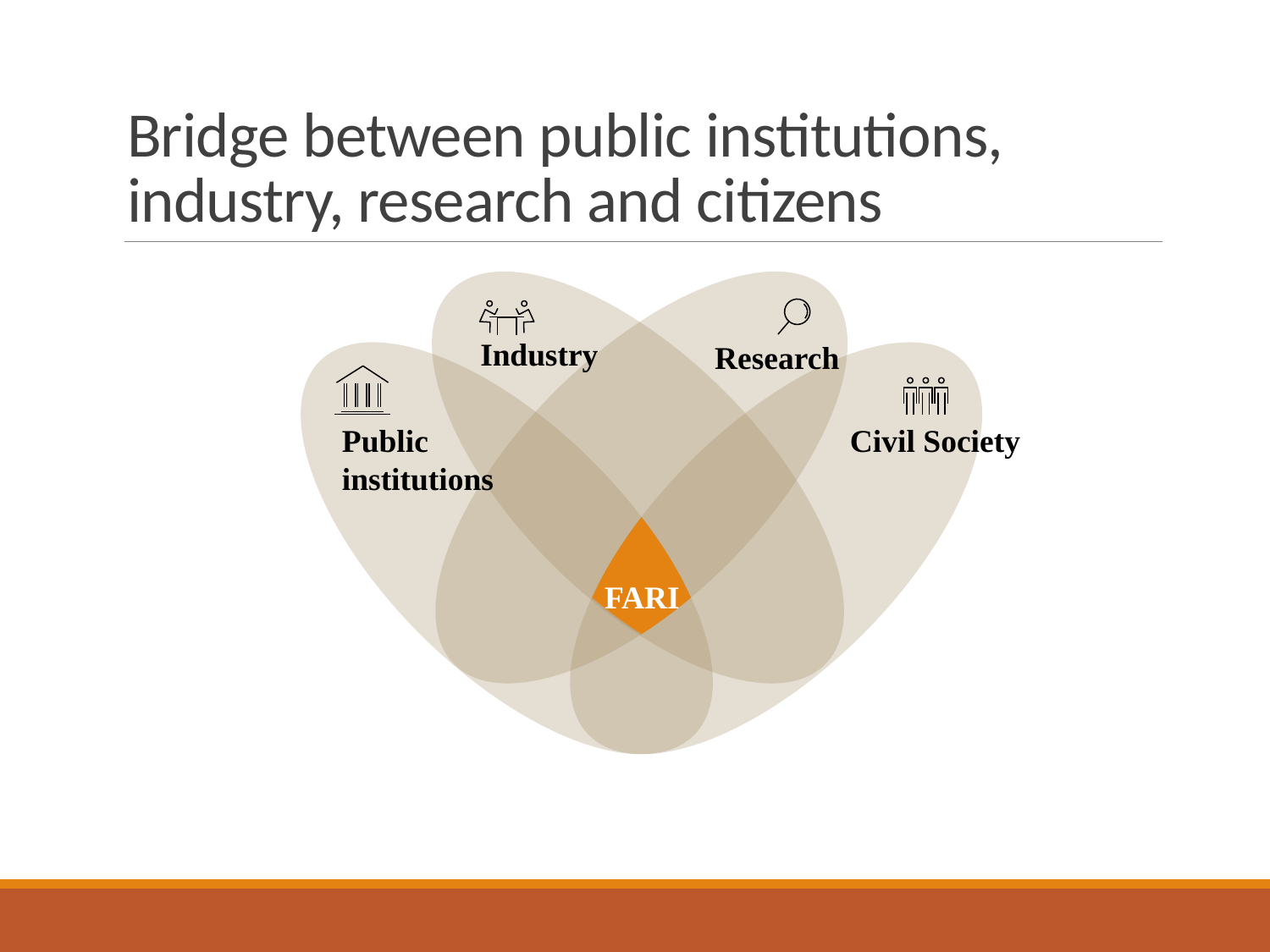

# Bridge between public institutions, industry, research and citizens

Industry
Research

Public
institutions
Civil Society

FARI